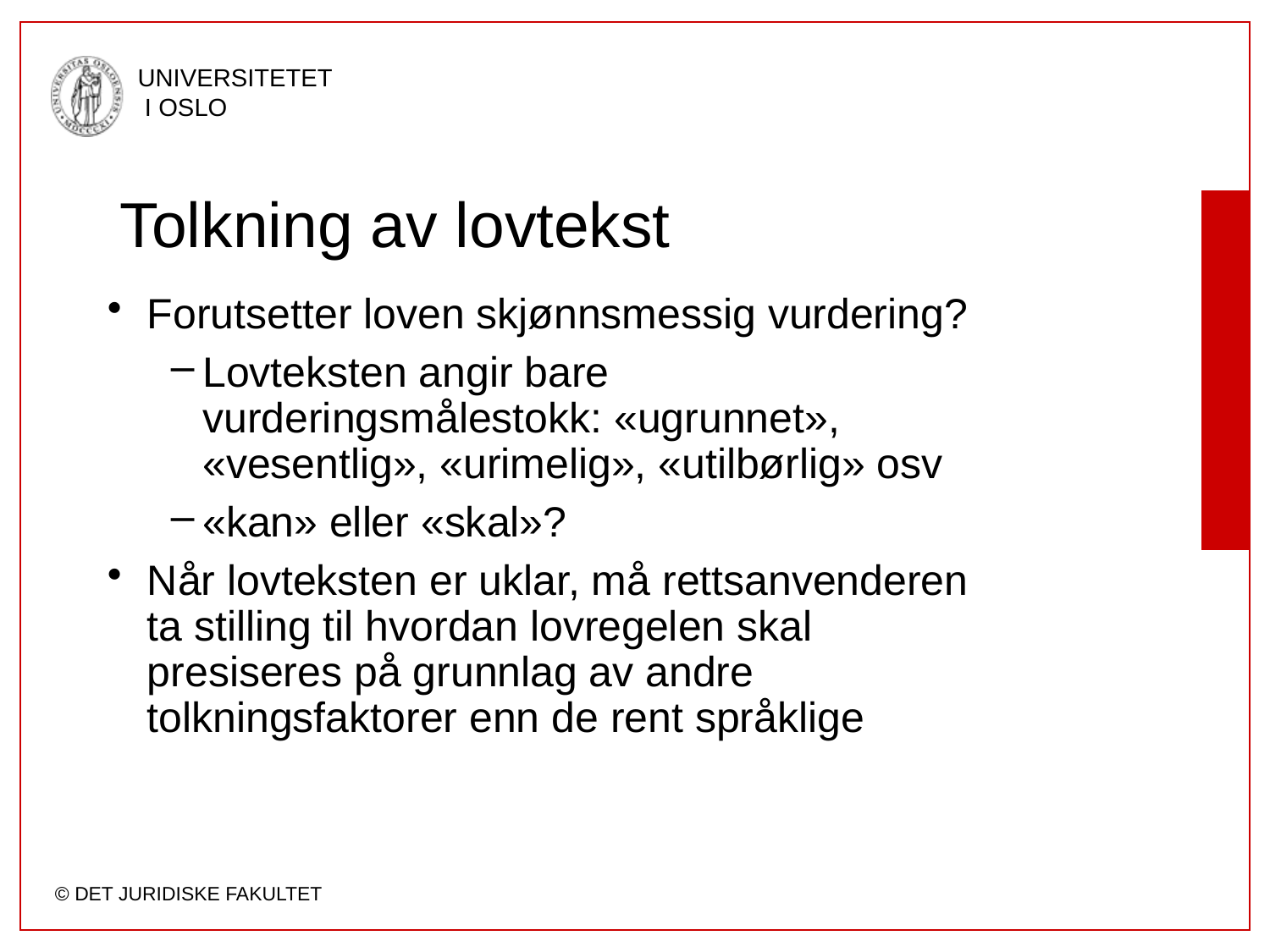

# Tolkning av lovtekst
Forutsetter loven skjønnsmessig vurdering?
Lovteksten angir bare vurderingsmålestokk: «ugrunnet», «vesentlig», «urimelig», «utilbørlig» osv
«kan» eller «skal»?
Når lovteksten er uklar, må rettsanvenderen ta stilling til hvordan lovregelen skal presiseres på grunnlag av andre tolkningsfaktorer enn de rent språklige